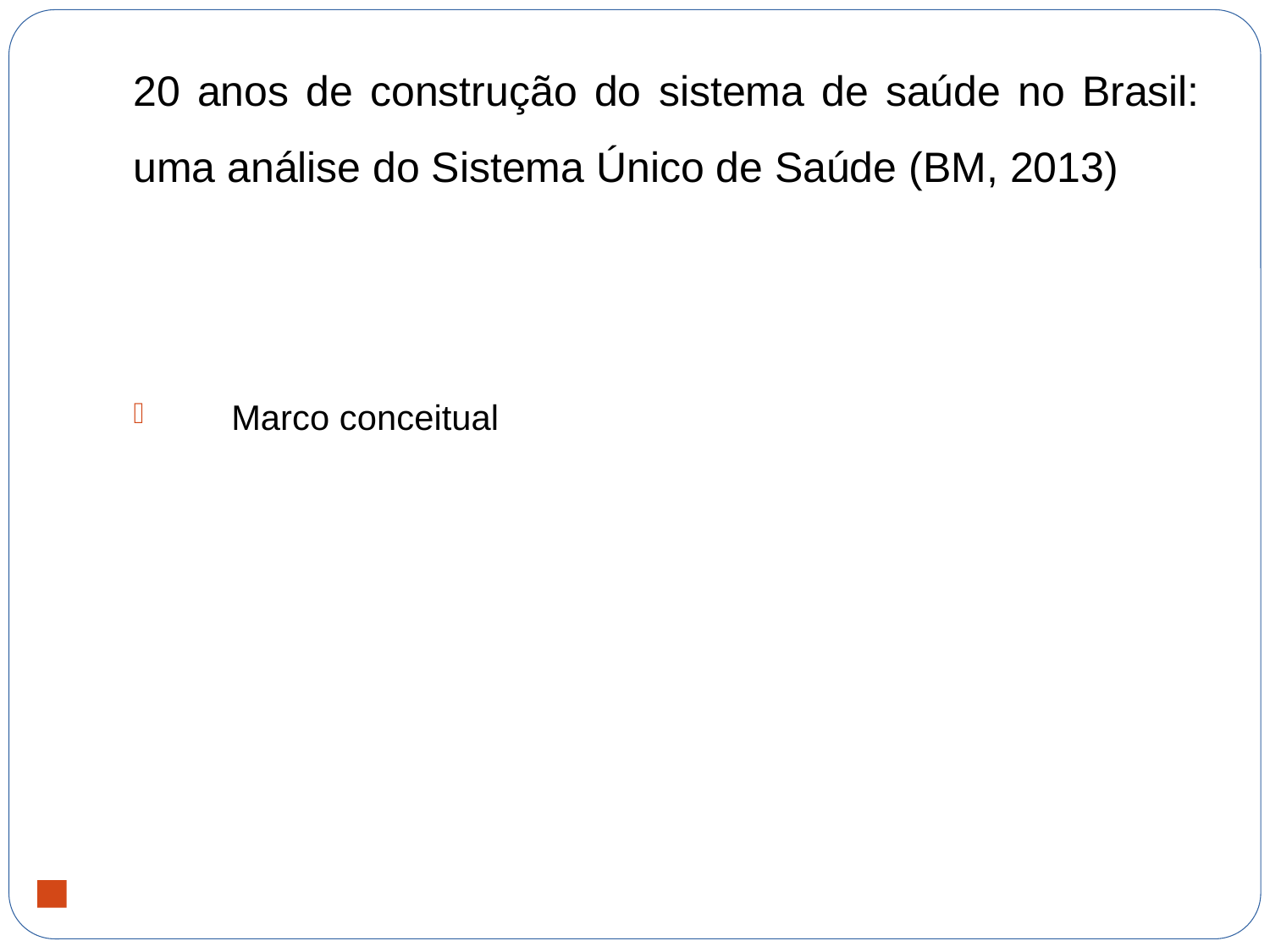

# 20 anos de construção do sistema de saúde no Brasil: uma análise do Sistema Único de Saúde (BM, 2013)

Marco conceitual
18